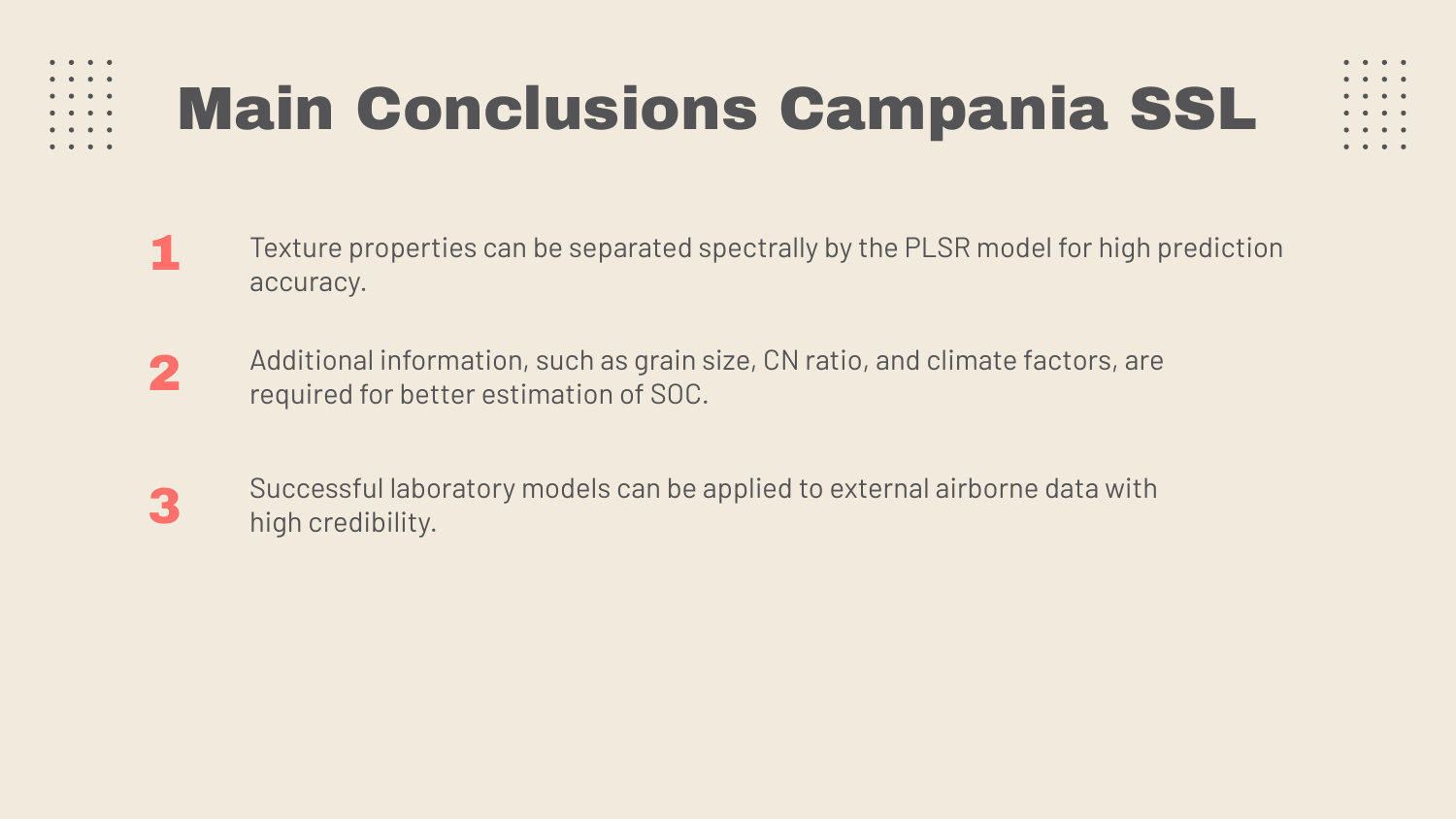

# Main Conclusions Campania SSL
1
Texture properties can be separated spectrally by the PLSR model for high prediction accuracy.
2
Additional information, such as grain size, CN ratio, and climate factors, are required for better estimation of SOC.
Successful laboratory models can be applied to external airborne data with high credibility.
3